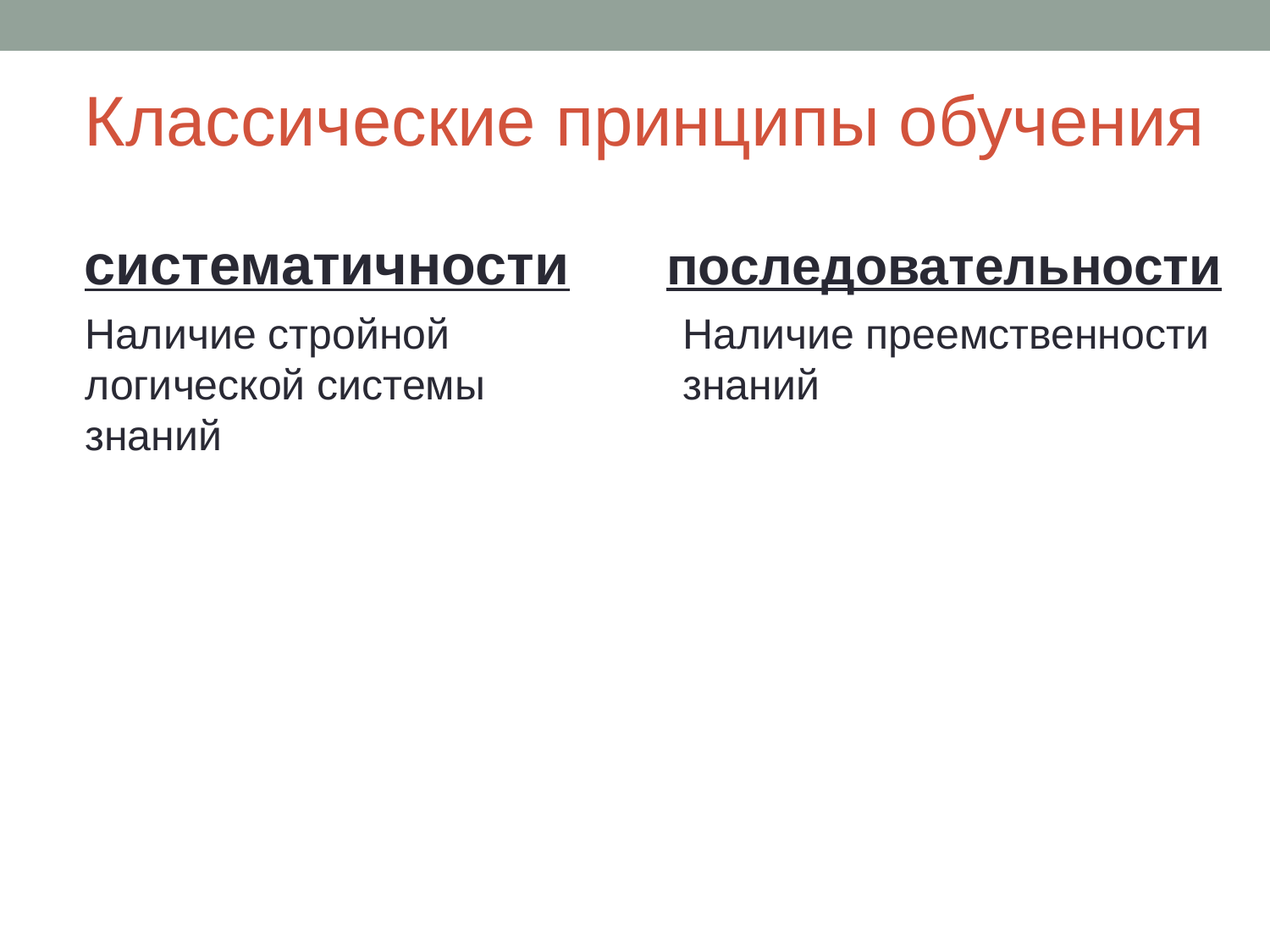

# Классические принципы обучения
   систематичности
    Наличие стройной логической системы знаний
  последовательности
    Наличие преемственности знаний